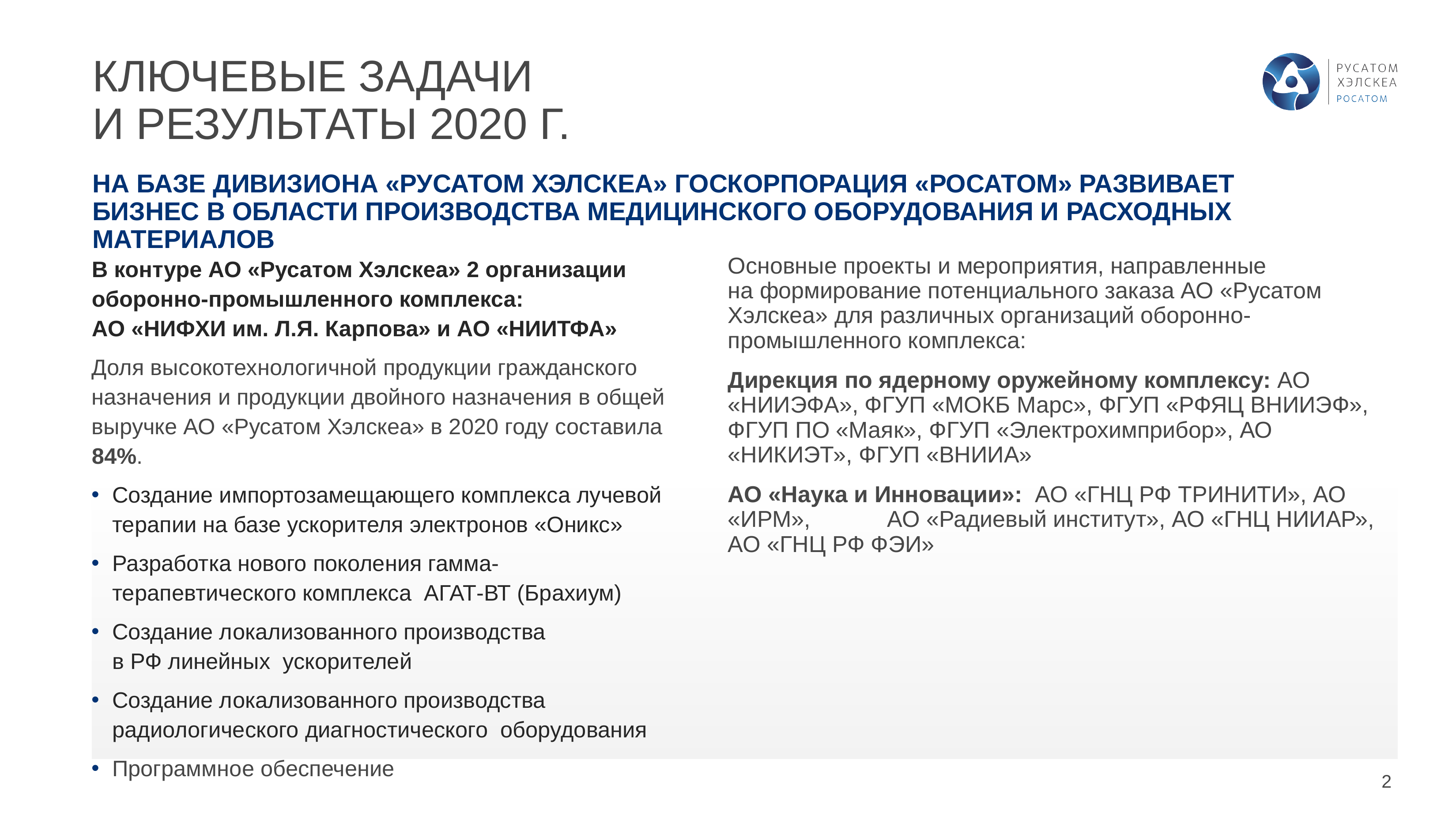

# КЛЮЧЕВЫЕ ЗАДАЧИ И РЕЗУЛЬТАТЫ 2020 Г.
НА БАЗЕ ДИВИЗИОНА «РУСАТОМ ХЭЛСКЕА» ГОСКОРПОРАЦИЯ «РОСАТОМ» РАЗВИВАЕТ
БИЗНЕС В ОБЛАСТИ ПРОИЗВОДСТВА МЕДИЦИНСКОГО ОБОРУДОВАНИЯ И РАСХОДНЫХ МАТЕРИАЛОВ
В контуре АО «Русатом Хэлскеа» 2 организации оборонно-промышленного комплекса:
АО «НИФХИ им. Л.Я. Карпова» и АО «НИИТФА»
Доля высокотехнологичной продукции гражданского назначения и продукции двойного назначения в общей выручке АО «Русатом Хэлскеа» в 2020 году составила 84%.
Создание импортозамещающего комплекса лучевой терапии на базе ускорителя электронов «Оникс»
Разработка нового поколения гамма-терапевтического комплекса  АГАТ-ВТ (Брахиум)
Создание локализованного производства
в РФ линейных  ускорителей
Создание локализованного производства  радиологического диагностического  оборудования
Программное обеспечение

Основные проекты и мероприятия, направленные
на формирование потенциального заказа АО «Русатом Хэлскеа» для различных организаций оборонно-промышленного комплекса:
Дирекция по ядерному оружейному комплексу: АО «НИИЭФА», ФГУП «МОКБ Марс», ФГУП «РФЯЦ ВНИИЭФ», ФГУП ПО «Маяк», ФГУП «Электрохимприбор», АО «НИКИЭТ», ФГУП «ВНИИА»
АО «Наука и Инновации»:  АО «ГНЦ РФ ТРИНИТИ», АО «ИРМ»,            АО «Радиевый институт», АО «ГНЦ НИИАР», АО «ГНЦ РФ ФЭИ»

2